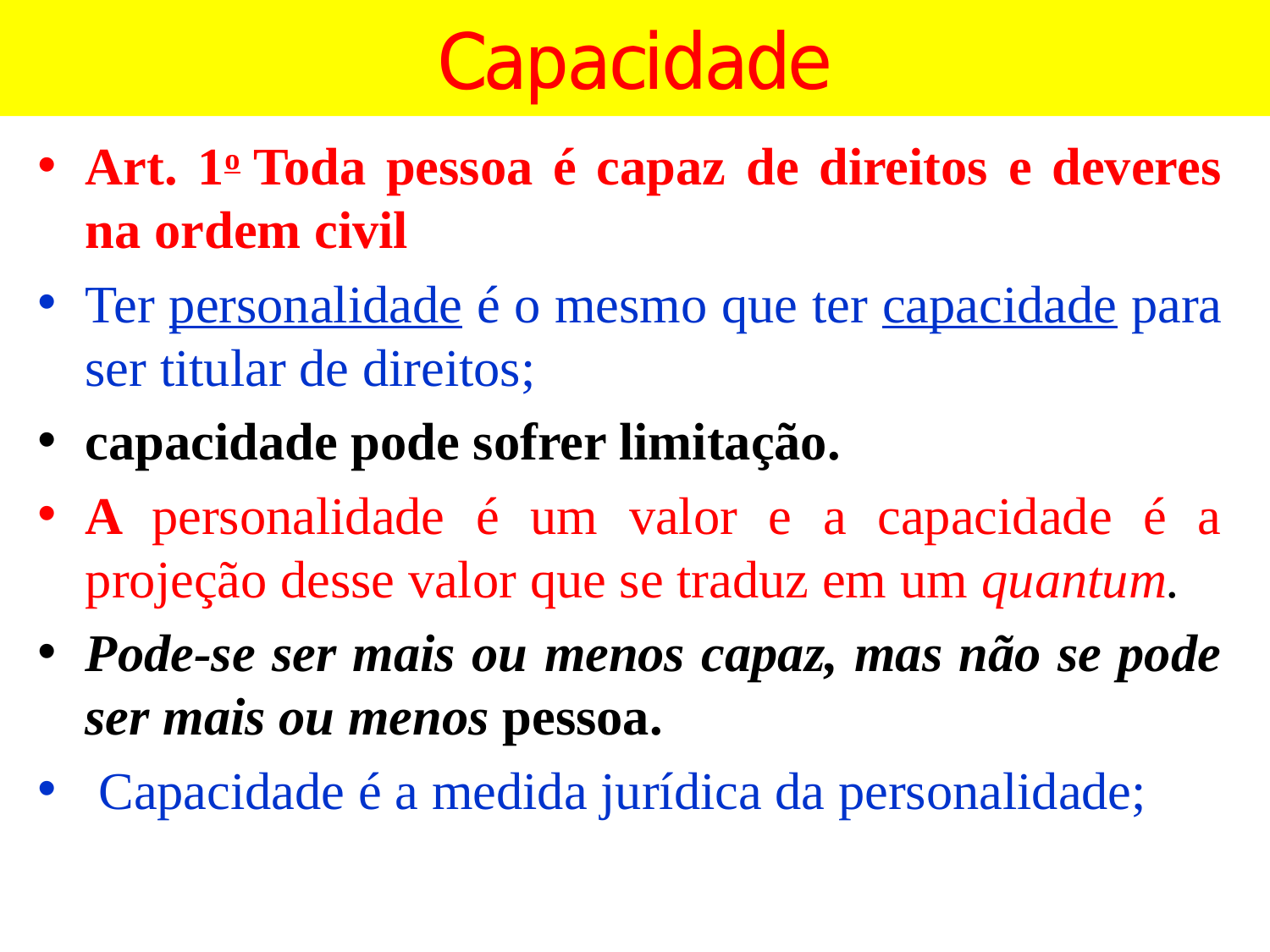

# Capacidade
Art. 1o Toda pessoa é capaz de direitos e deveres na ordem civil
Ter personalidade é o mesmo que ter capacidade para ser titular de direitos;
capacidade pode sofrer limitação.
A personalidade é um valor e a capacidade é a projeção desse valor que se traduz em um quantum.
Pode-se ser mais ou menos capaz, mas não se pode ser mais ou menos pessoa.
 Capacidade é a medida jurídica da personalidade;